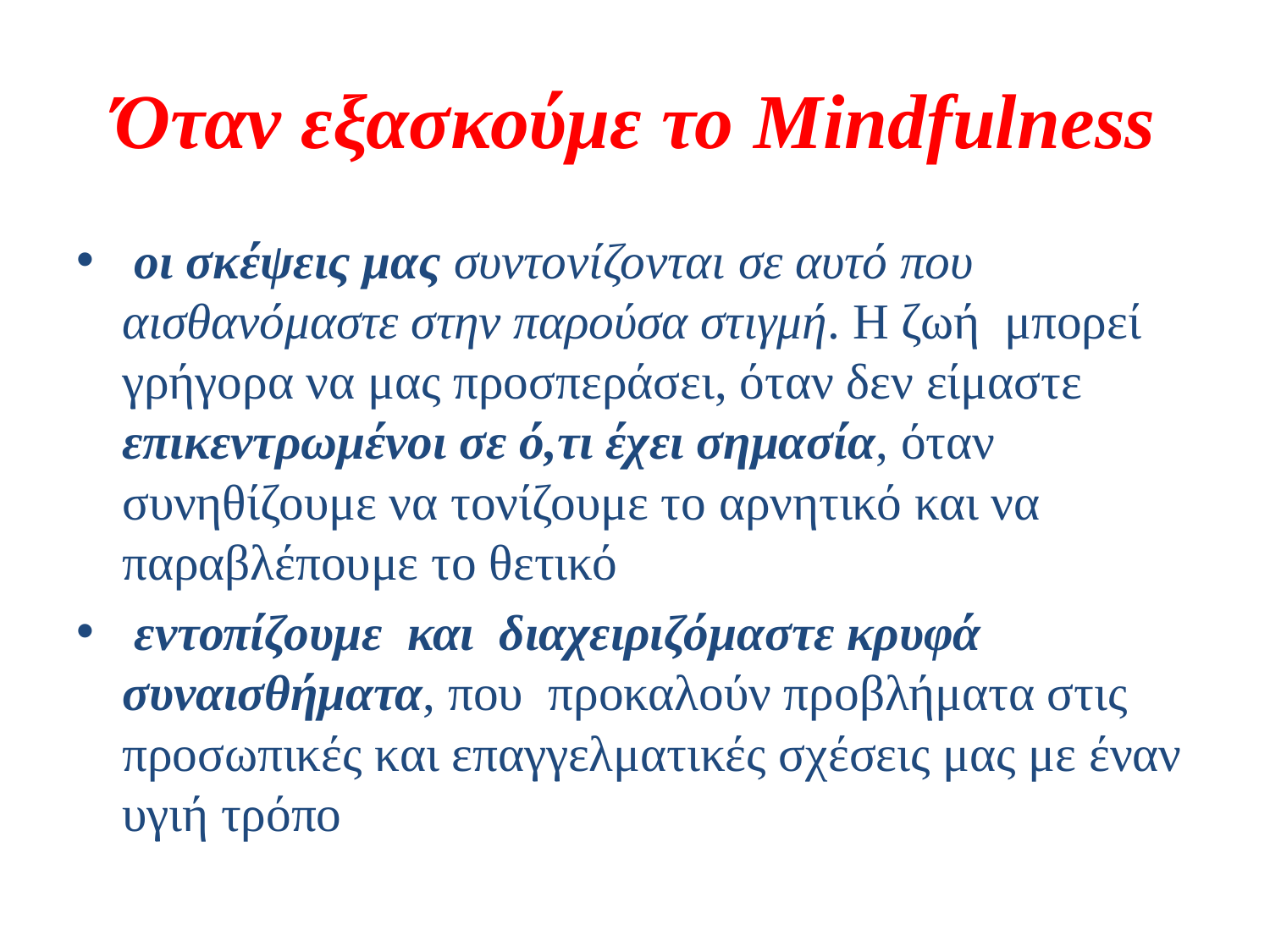

# Όταν εξασκούμε το Mindfulness
 οι σκέψεις μας συντονίζονται σε αυτό που αισθανόμαστε στην παρούσα στιγμή. Η ζωή  μπορεί γρήγορα να μας προσπεράσει, όταν δεν είμαστε επικεντρωμένοι σε ό,τι έχει σημασία, όταν συνηθίζουμε να τονίζουμε το αρνητικό και να παραβλέπουμε το θετικό
 εντοπίζουμε  και  διαχειριζόμαστε κρυφά συναισθήματα, που  προκαλούν προβλήματα στις προσωπικές και επαγγελματικές σχέσεις μας με έναν υγιή τρόπο